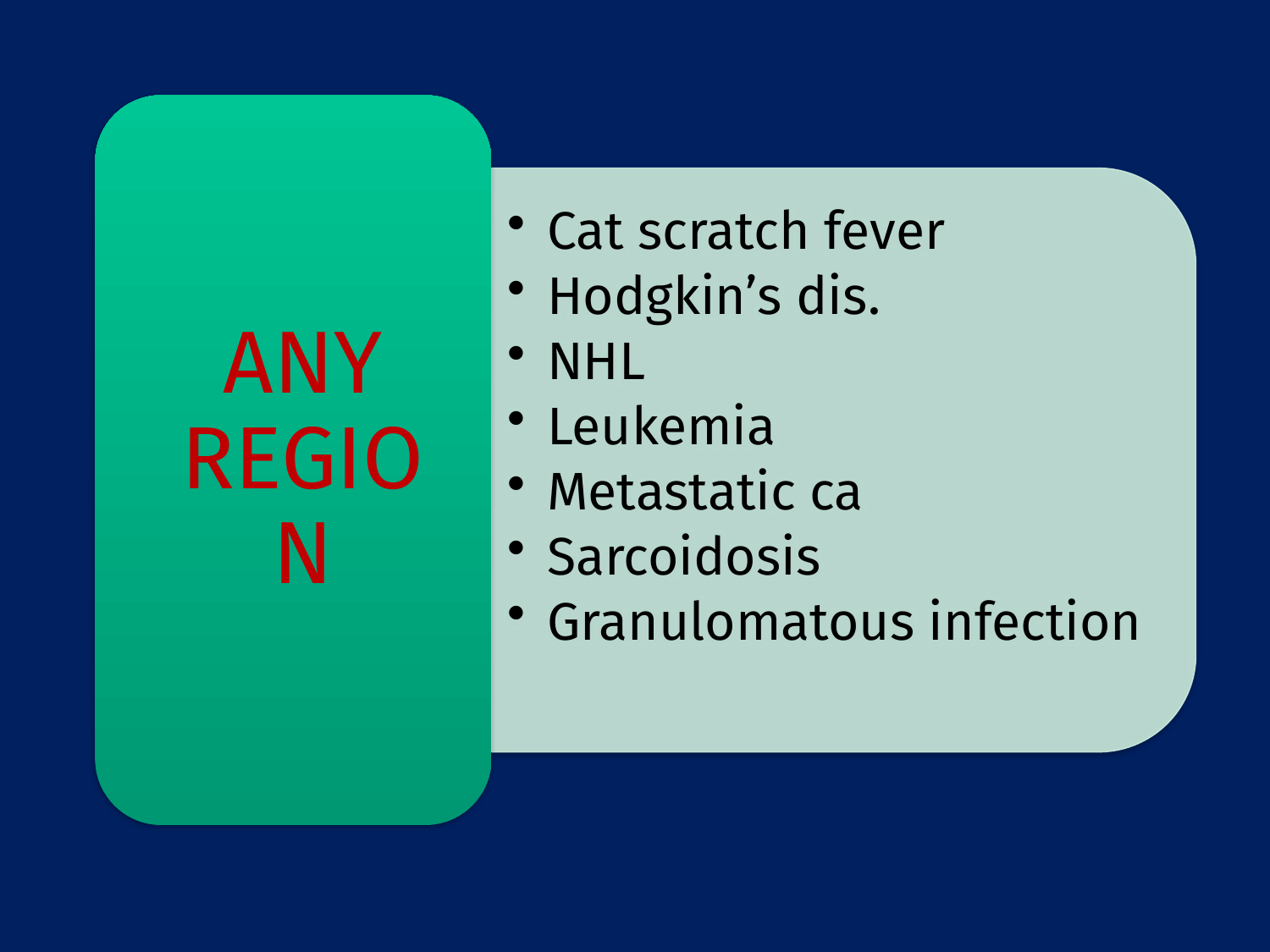

Cat scratch fever
Hodgkin’s dis.
NHL
Leukemia
Metastatic ca
Sarcoidosis
Granulomatous infection

ANY REGION